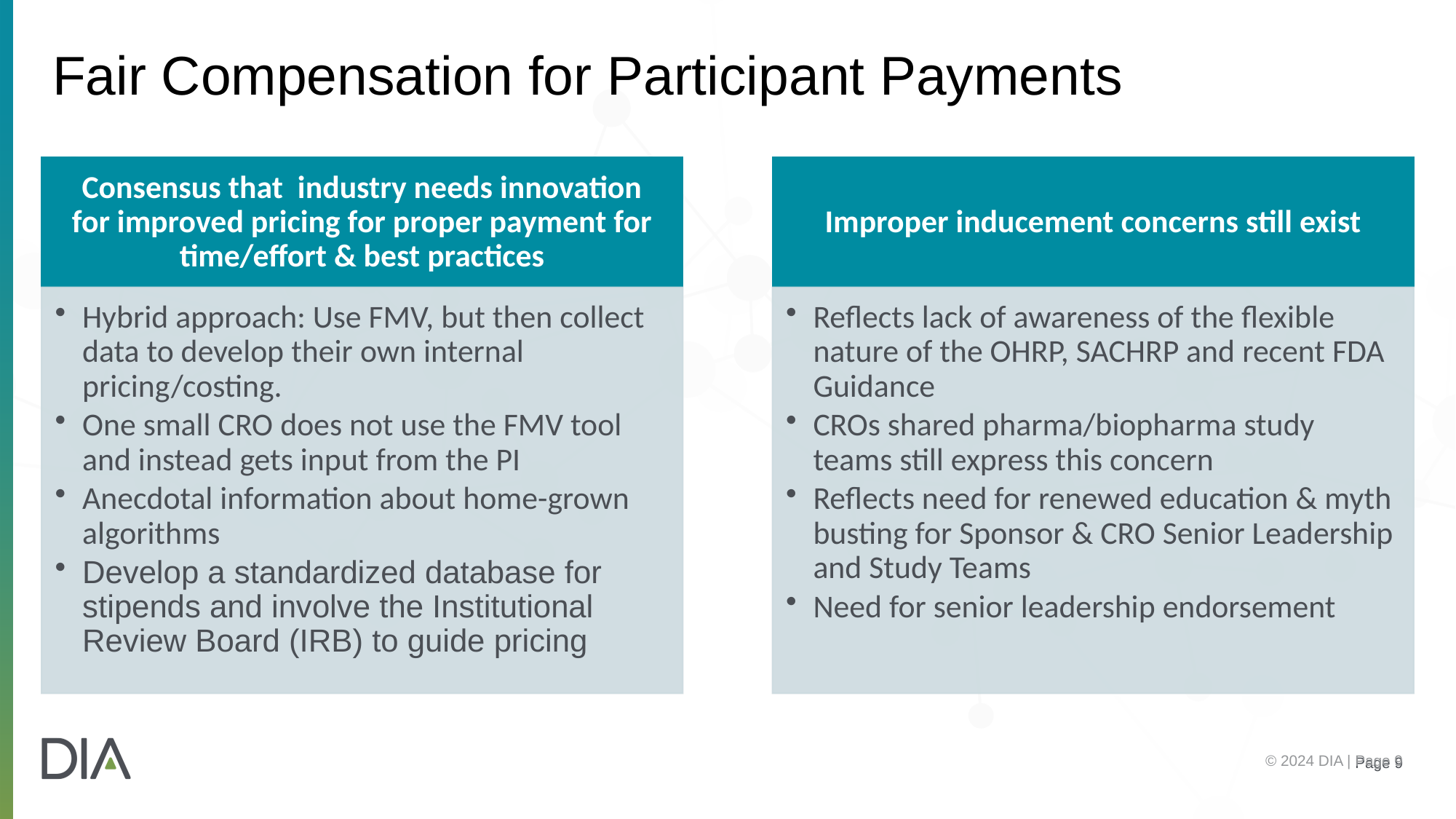

# Fair Compensation for Participant Payments
Consensus that  industry needs innovation for improved pricing for proper payment for time/effort & best practices
Hybrid approach: Use FMV, but then collect data to develop their own internal pricing/costing.
One small CRO does not use the FMV tool and instead gets input from the PI
Anecdotal information about home-grown algorithms
Develop a standardized database for stipends and involve the Institutional Review Board (IRB) to guide pricing
Improper inducement concerns still exist
Reflects lack of awareness of the flexible nature of the OHRP, SACHRP and recent FDA Guidance
CROs shared pharma/biopharma study teams still express this concern
Reflects need for renewed education & myth busting for Sponsor & CRO Senior Leadership and Study Teams
Need for senior leadership endorsement
© 2024 DIA | Page 9